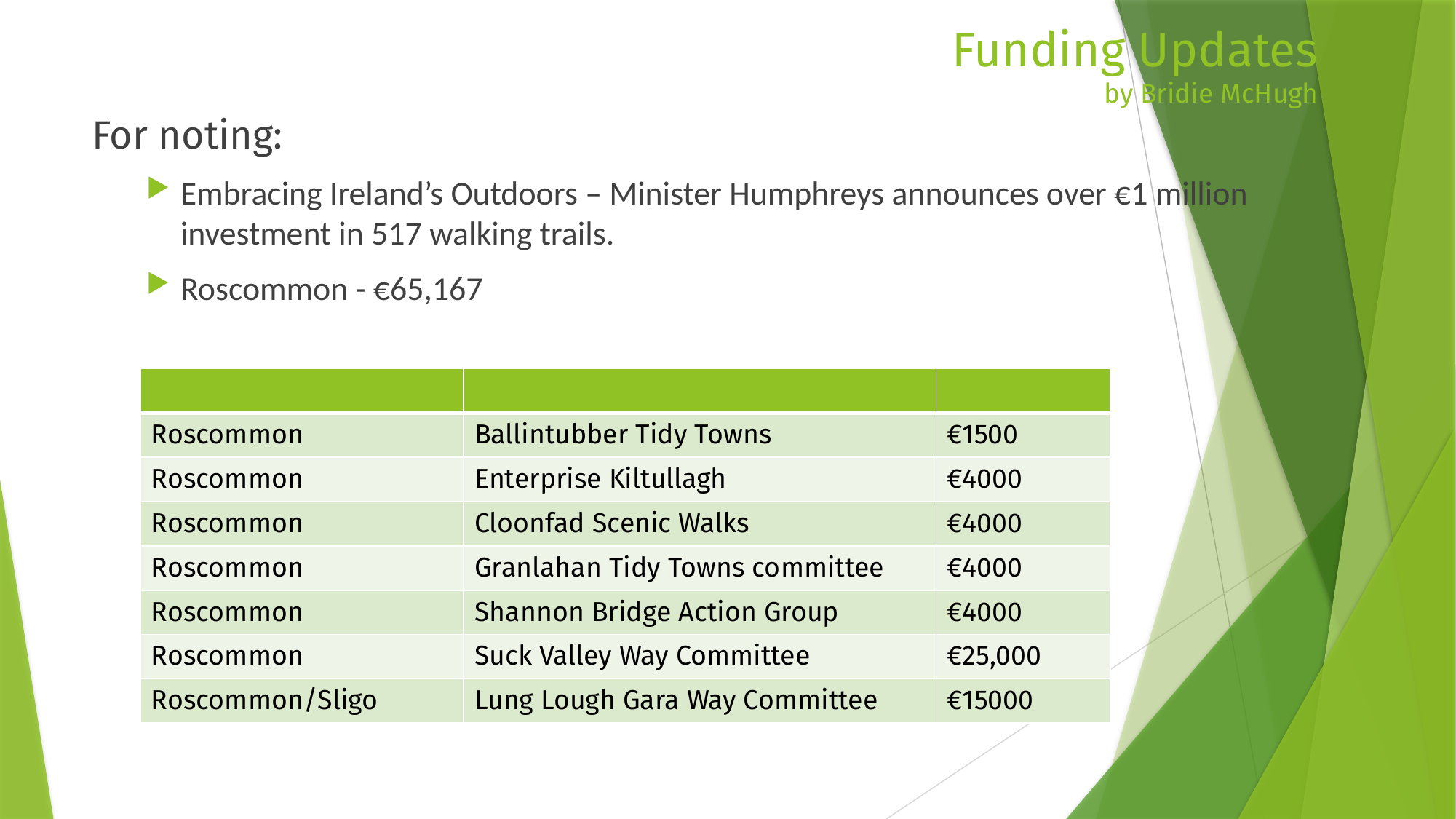

# Funding Updates by Bridie McHugh
For noting:
Embracing Ireland’s Outdoors – Minister Humphreys announces over €1 million investment in 517 walking trails.
Roscommon - €65,167

|  |  |  |
| --- | --- | --- |
| Roscommon | Ballintubber Tidy Towns | €1500 |
| Roscommon | Enterprise Kiltullagh | €4000 |
| Roscommon | Cloonfad Scenic Walks | €4000 |
| Roscommon | Granlahan Tidy Towns committee | €4000 |
| Roscommon | Shannon Bridge Action Group | €4000 |
| Roscommon | Suck Valley Way Committee | €25,000 |
| Roscommon/Sligo | Lung Lough Gara Way Committee | €15000 |